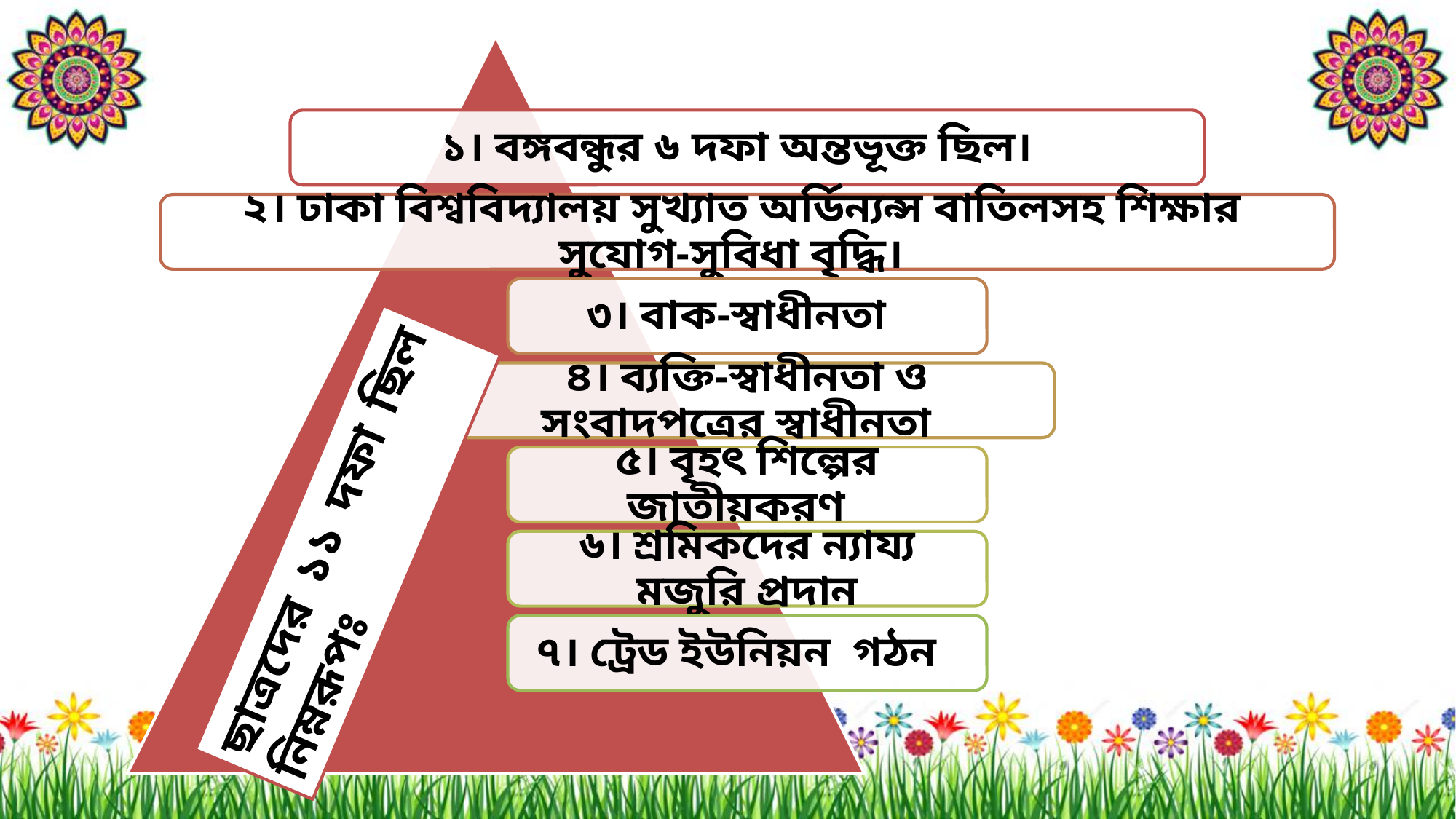

১। বঙ্গবন্ধুর ৬ দফা অন্তভূক্ত ছিল।
২। ঢাকা বিশ্ববিদ্যালয় সুখ্যাত অর্ডিন্যন্স বাতিলসহ শিক্ষার  সুযোগ-সুবিধা বৃদ্ধি।
৩। বাক-স্বাধীনতা
৪। ব্যক্তি-স্বাধীনতা ও সংবাদপত্রের স্বাধীনতা
৫। বৃহৎ শিল্পের জাতীয়করণ
৬। শ্রমিকদের ন্যায্য মজুরি প্রদান
৭। ট্রেড ইউনিয়ন  গঠন
ছাত্রদের ১১ দফা ছিল নিম্নরূপঃ